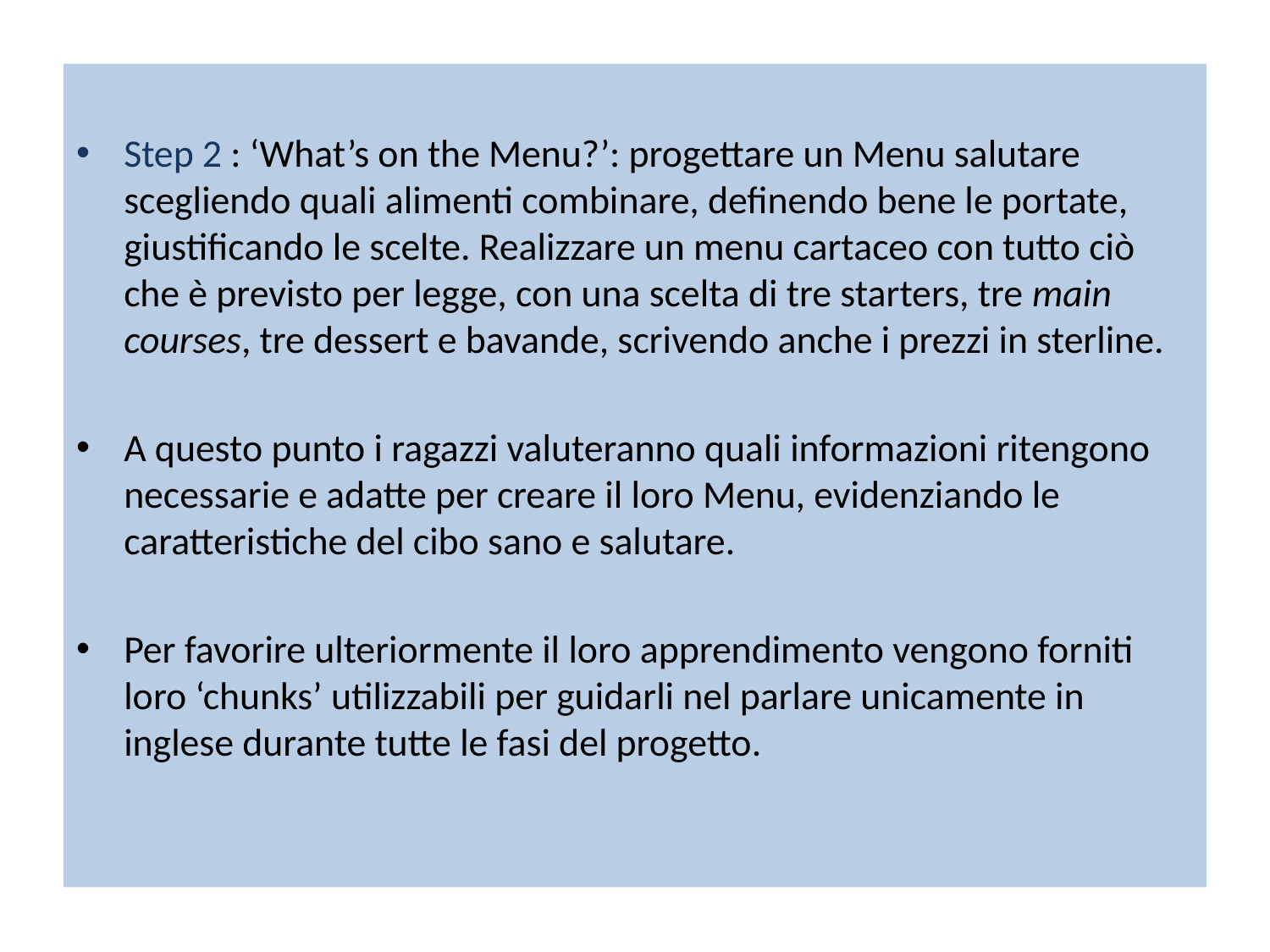

Step 2 : ‘What’s on the Menu?’: progettare un Menu salutare scegliendo quali alimenti combinare, definendo bene le portate, giustificando le scelte. Realizzare un menu cartaceo con tutto ciò che è previsto per legge, con una scelta di tre starters, tre main courses, tre dessert e bavande, scrivendo anche i prezzi in sterline.

A questo punto i ragazzi valuteranno quali informazioni ritengono necessarie e adatte per creare il loro Menu, evidenziando le caratteristiche del cibo sano e salutare.

Per favorire ulteriormente il loro apprendimento vengono forniti loro ‘chunks’ utilizzabili per guidarli nel parlare unicamente in inglese durante tutte le fasi del progetto.